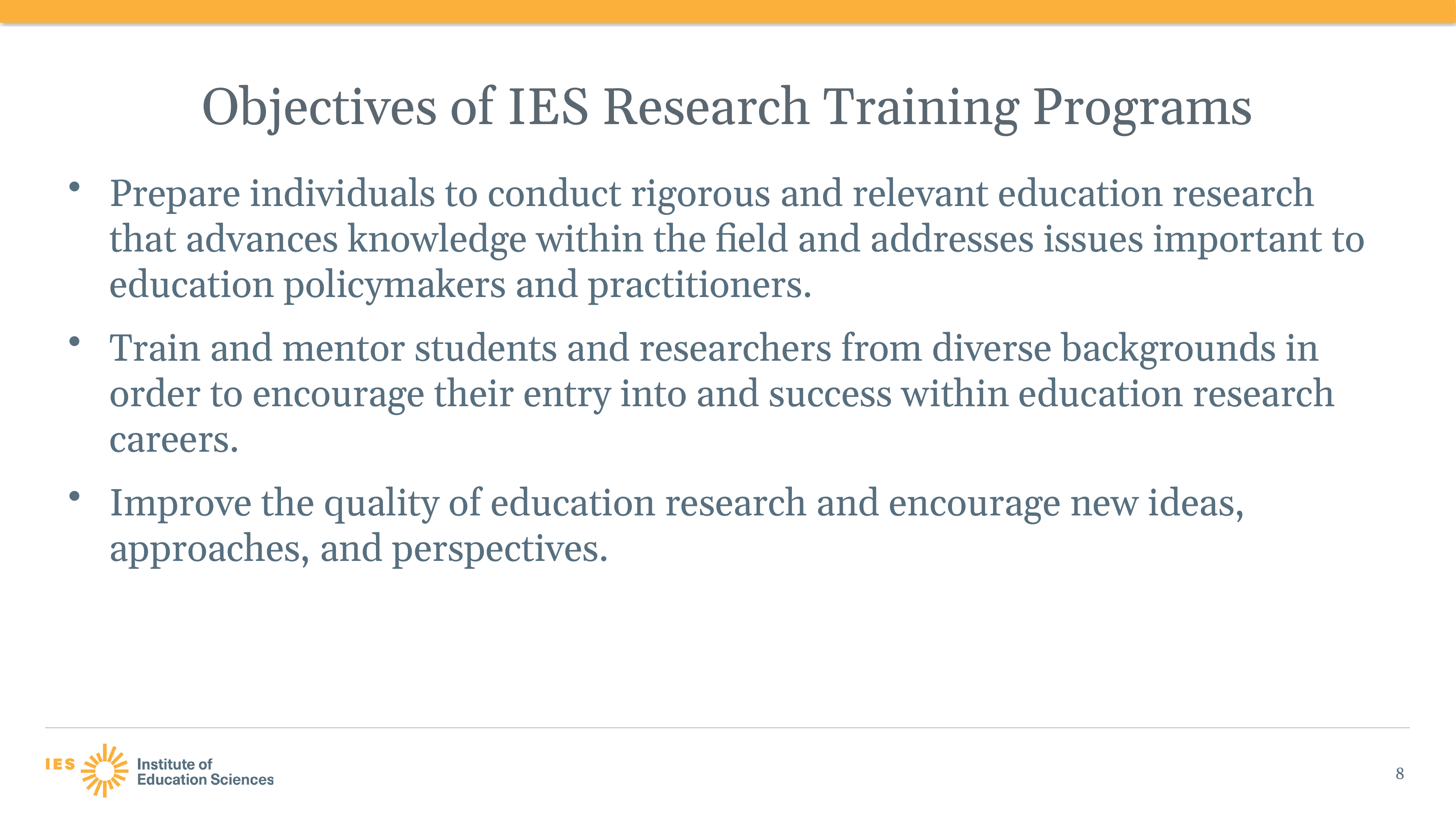

# Objectives of IES Research Training Programs
Prepare individuals to conduct rigorous and relevant education research that advances knowledge within the field and addresses issues important to education policymakers and practitioners.
Train and mentor students and researchers from diverse backgrounds in order to encourage their entry into and success within education research careers.
Improve the quality of education research and encourage new ideas, approaches, and perspectives.
8